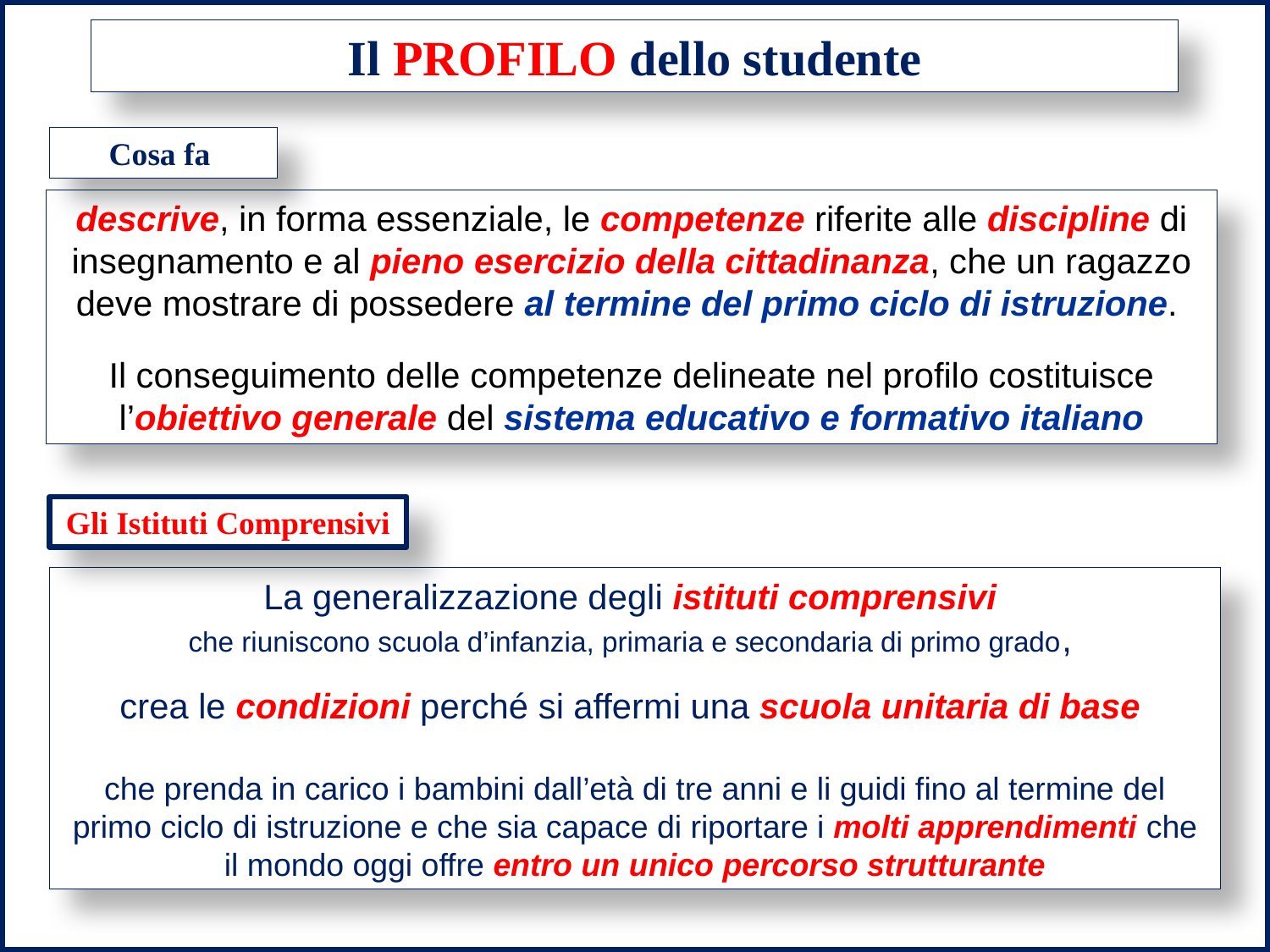

Il PROFILO dello studente
Cosa fa
descrive, in forma essenziale, le competenze riferite alle discipline di insegnamento e al pieno esercizio della cittadinanza, che un ragazzo deve mostrare di possedere al termine del primo ciclo di istruzione.

Il conseguimento delle competenze delineate nel profilo costituisce l’obiettivo generale del sistema educativo e formativo italiano
Gli Istituti Comprensivi
La generalizzazione degli istituti comprensivi
che riuniscono scuola d’infanzia, primaria e secondaria di primo grado,

crea le condizioni perché si affermi una scuola unitaria di base

che prenda in carico i bambini dall’età di tre anni e li guidi fino al termine del primo ciclo di istruzione e che sia capace di riportare i molti apprendimenti che il mondo oggi offre entro un unico percorso strutturante